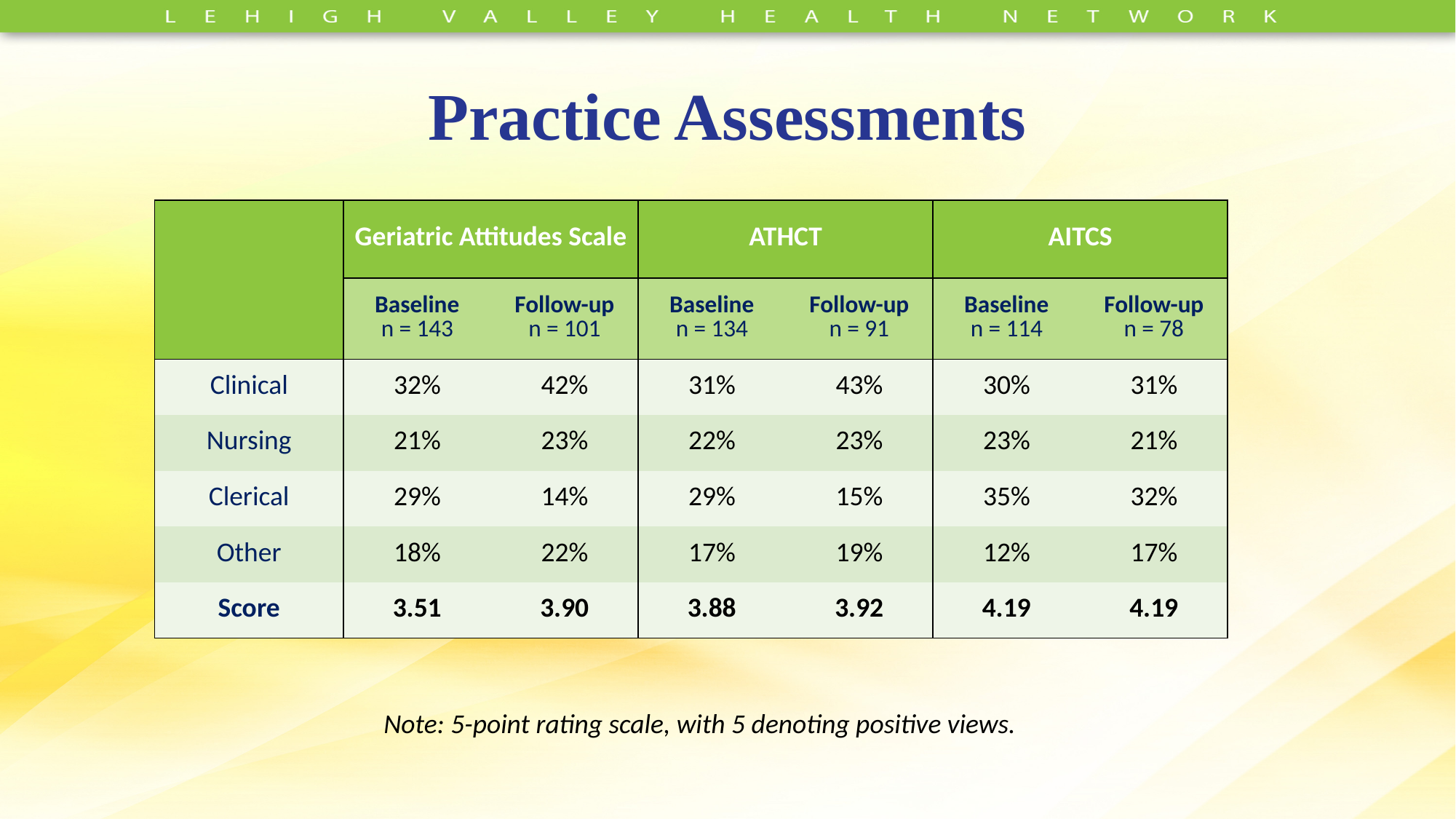

# Practice Assessments
|  | Geriatric Attitudes Scale |  | ATHCT |  | AITCS |  |
| --- | --- | --- | --- | --- | --- | --- |
|  | Baseline n = 143 | Follow-up n = 101 | Baseline n = 134 | Follow-up n = 91 | Baseline n = 114 | Follow-up n = 78 |
| Clinical | 32% | 42% | 31% | 43% | 30% | 31% |
| Nursing | 21% | 23% | 22% | 23% | 23% | 21% |
| Clerical | 29% | 14% | 29% | 15% | 35% | 32% |
| Other | 18% | 22% | 17% | 19% | 12% | 17% |
| Score | 3.51 | 3.90 | 3.88 | 3.92 | 4.19 | 4.19 |
Note: 5-point rating scale, with 5 denoting positive views.